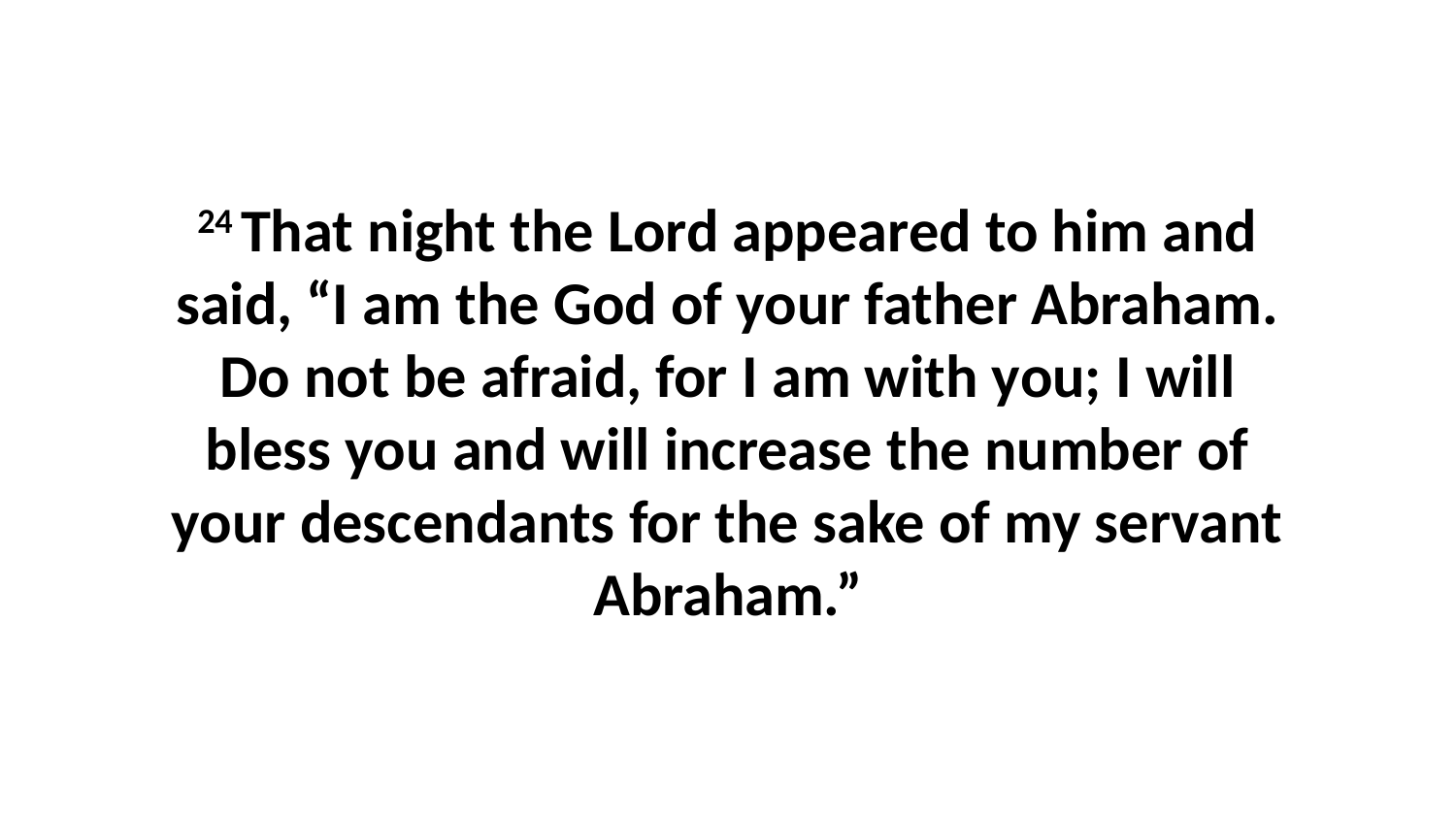

24 That night the Lord appeared to him and said, “I am the God of your father Abraham. Do not be afraid, for I am with you; I will bless you and will increase the number of your descendants for the sake of my servant Abraham.”